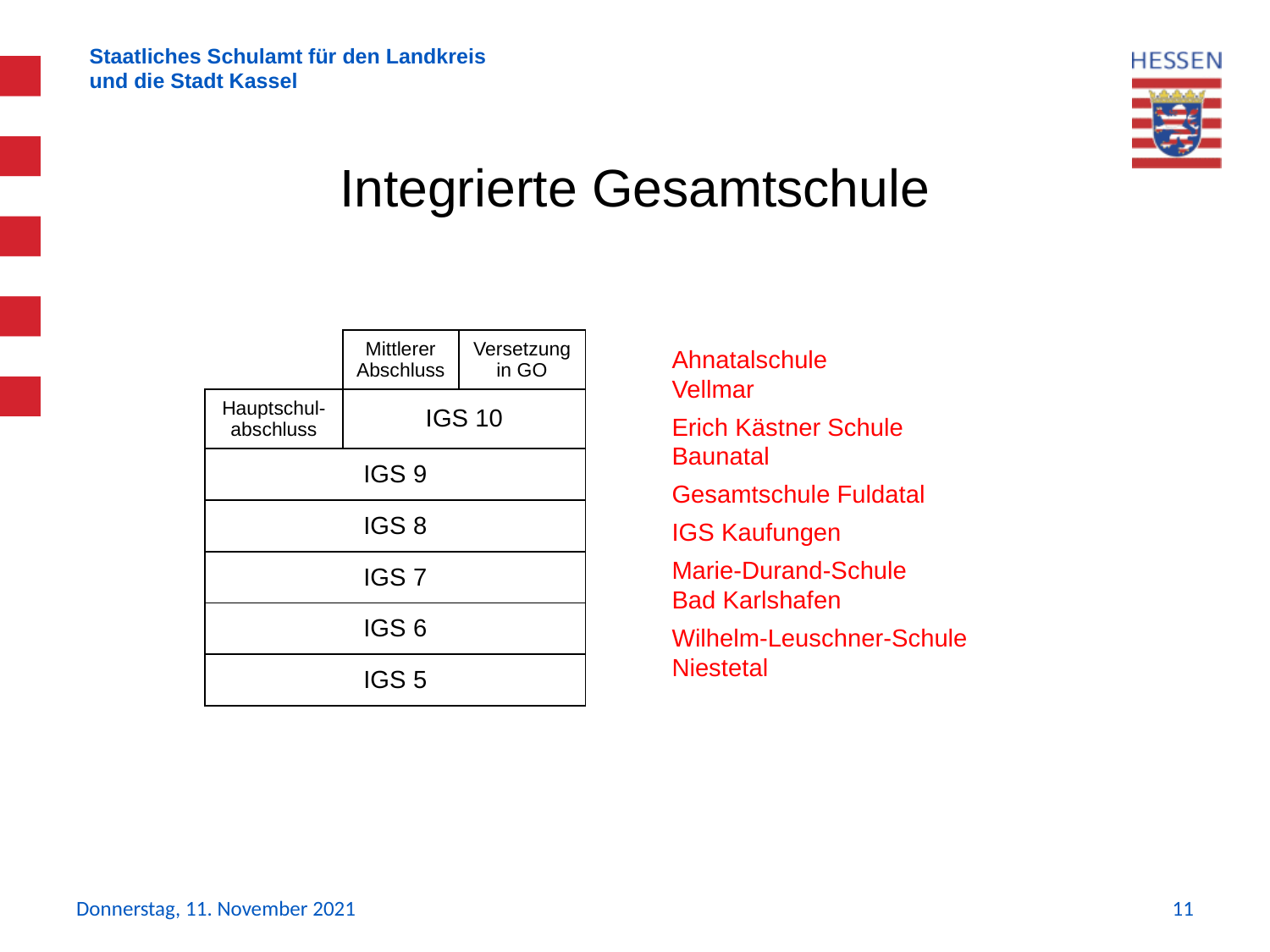

Integrierte Gesamtschule
|  | Mittlerer Abschluss | Versetzung in GO |
| --- | --- | --- |
| Hauptschul-abschluss | IGS 10 |  |
| IGS 9 |  |  |
| IGS 8 |  |  |
| IGS 7 |  |  |
| IGS 6 |  |  |
| IGS 5 |  |  |
Ahnatalschule
Vellmar

Erich Kästner Schule
Baunatal

Gesamtschule Fuldatal

IGS Kaufungen

Marie-Durand-Schule
Bad Karlshafen

Wilhelm-Leuschner-Schule
Niestetal

Donnerstag, 11. November 2021
11